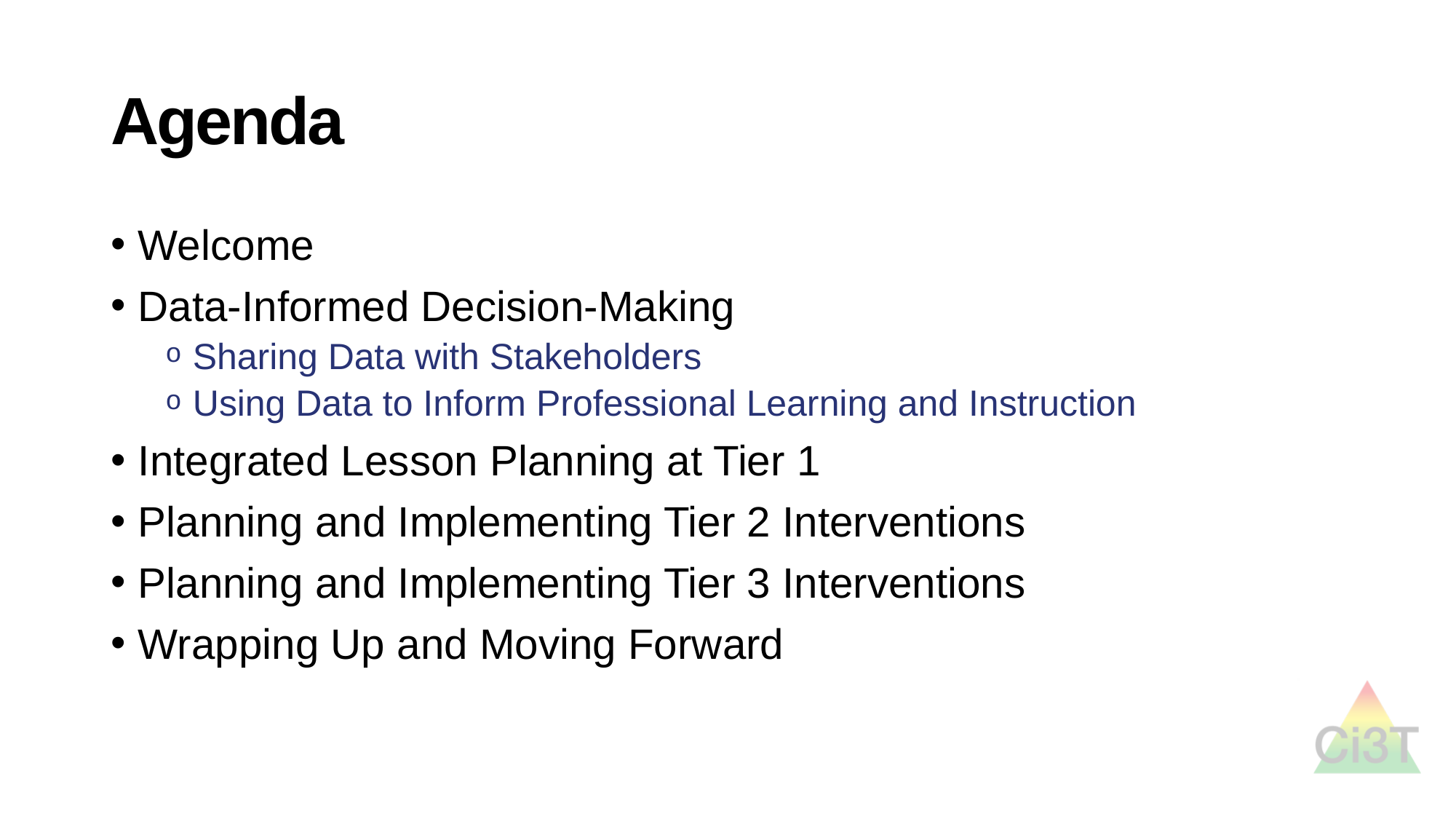

# Agenda
Welcome
Data-Informed Decision-Making
Sharing Data with Stakeholders
Using Data to Inform Professional Learning and Instruction
Integrated Lesson Planning at Tier 1
Planning and Implementing Tier 2 Interventions
Planning and Implementing Tier 3 Interventions
Wrapping Up and Moving Forward